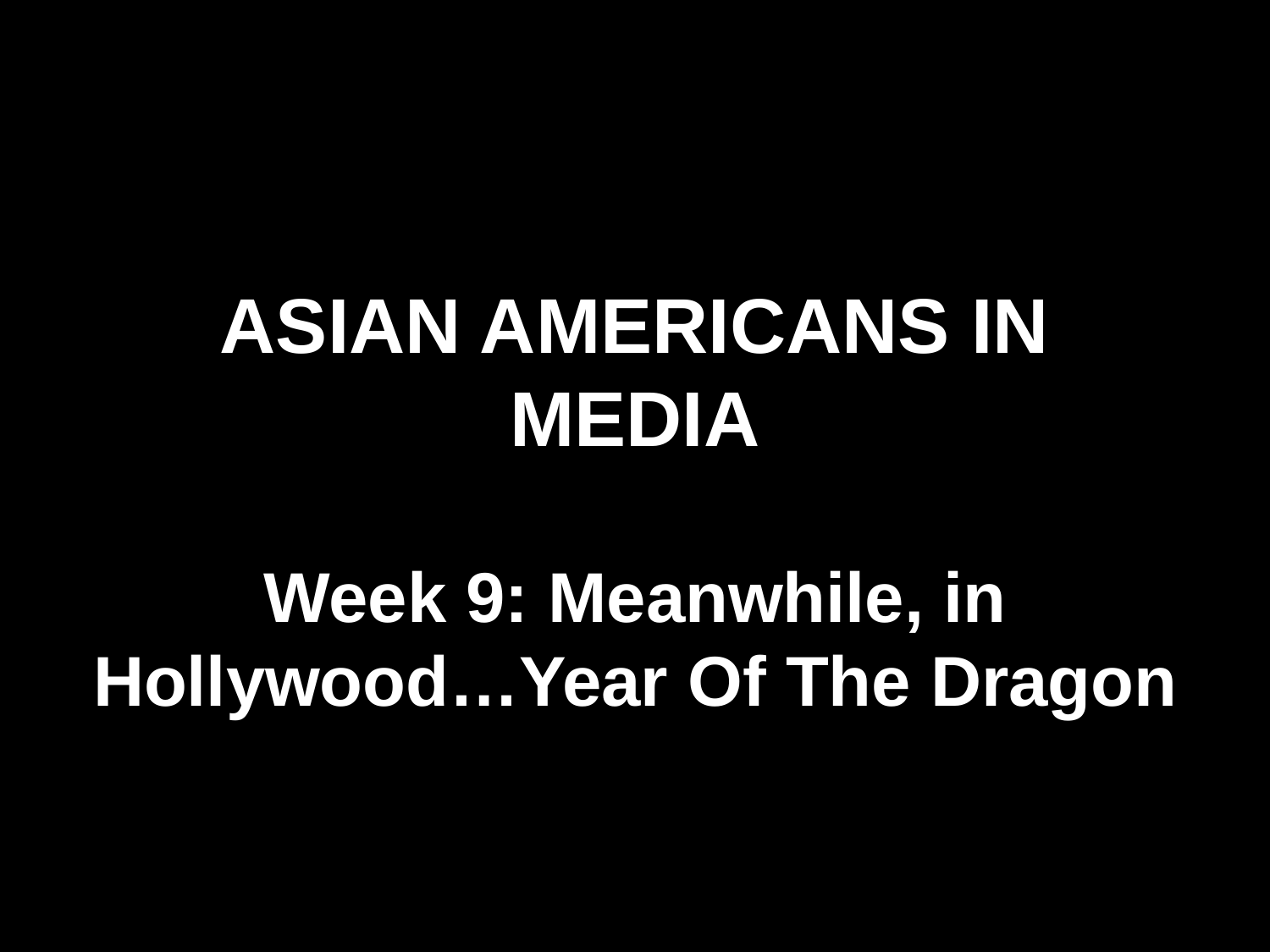

# ASIAN AMERICANS IN MEDIA
Week 9: Meanwhile, in Hollywood…Year Of The Dragon